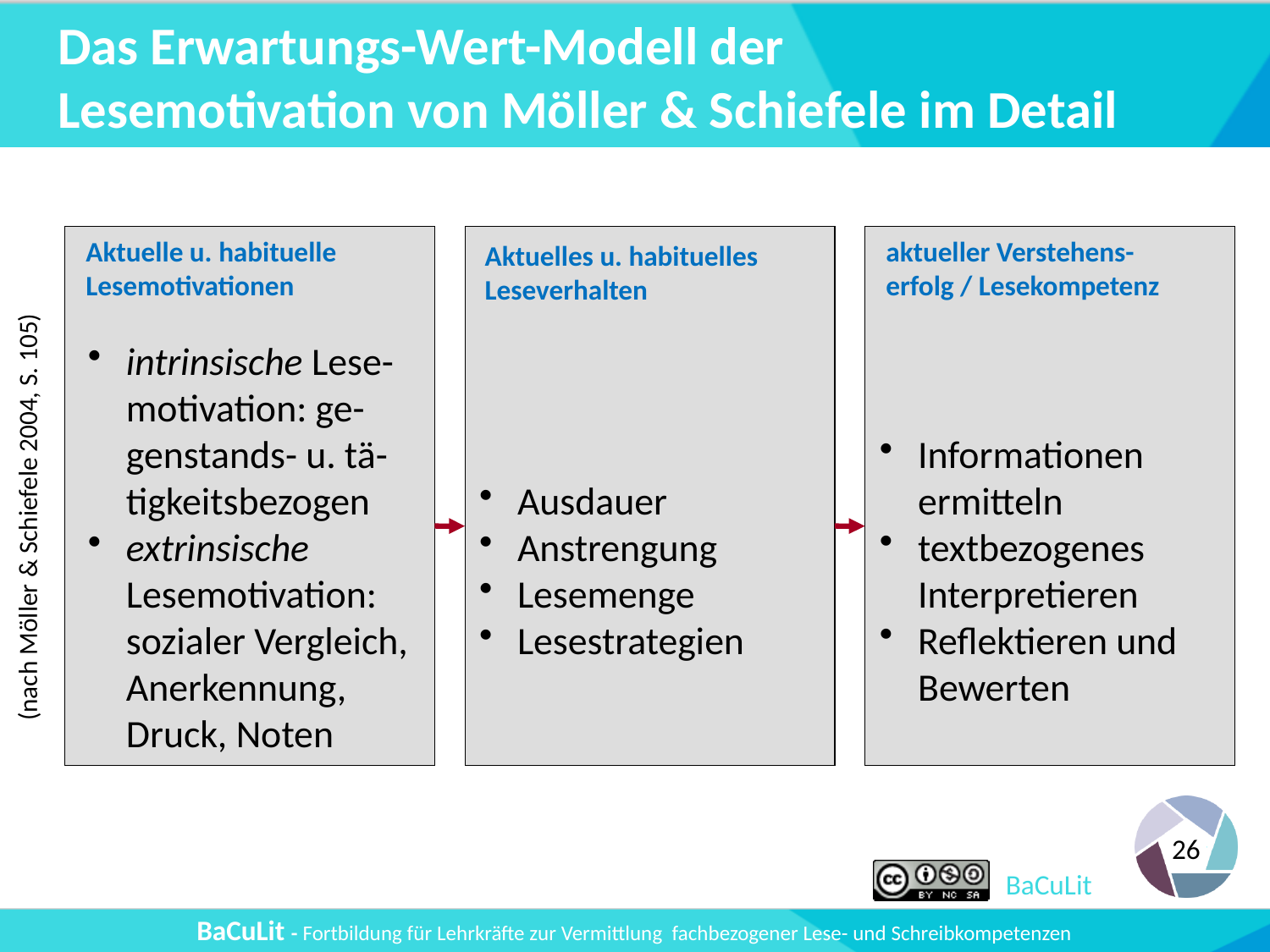

# Das Erwartungs-Wert-Modell der Lesemotivation von Möller & Schiefele im Detail

Aktuelle u. habituelle
Lesemotivationen
aktueller Verstehens-
erfolg / Lesekompetenz
Aktuelles u. habituelles
Leseverhalten
intrinsische Lese-
motivation: ge-
genstands- u. tä-
tigkeitsbezogen
extrinsische
Lesemotivation:
sozialer Vergleich,
Anerkennung,
Druck, Noten

Ausdauer
Anstrengung
Lesemenge
Lesestrategien

Informationen
ermitteln
textbezogenes
Interpretieren
Reflektieren und
Bewerten
(nach Möller & Schiefele 2004, S. 105)